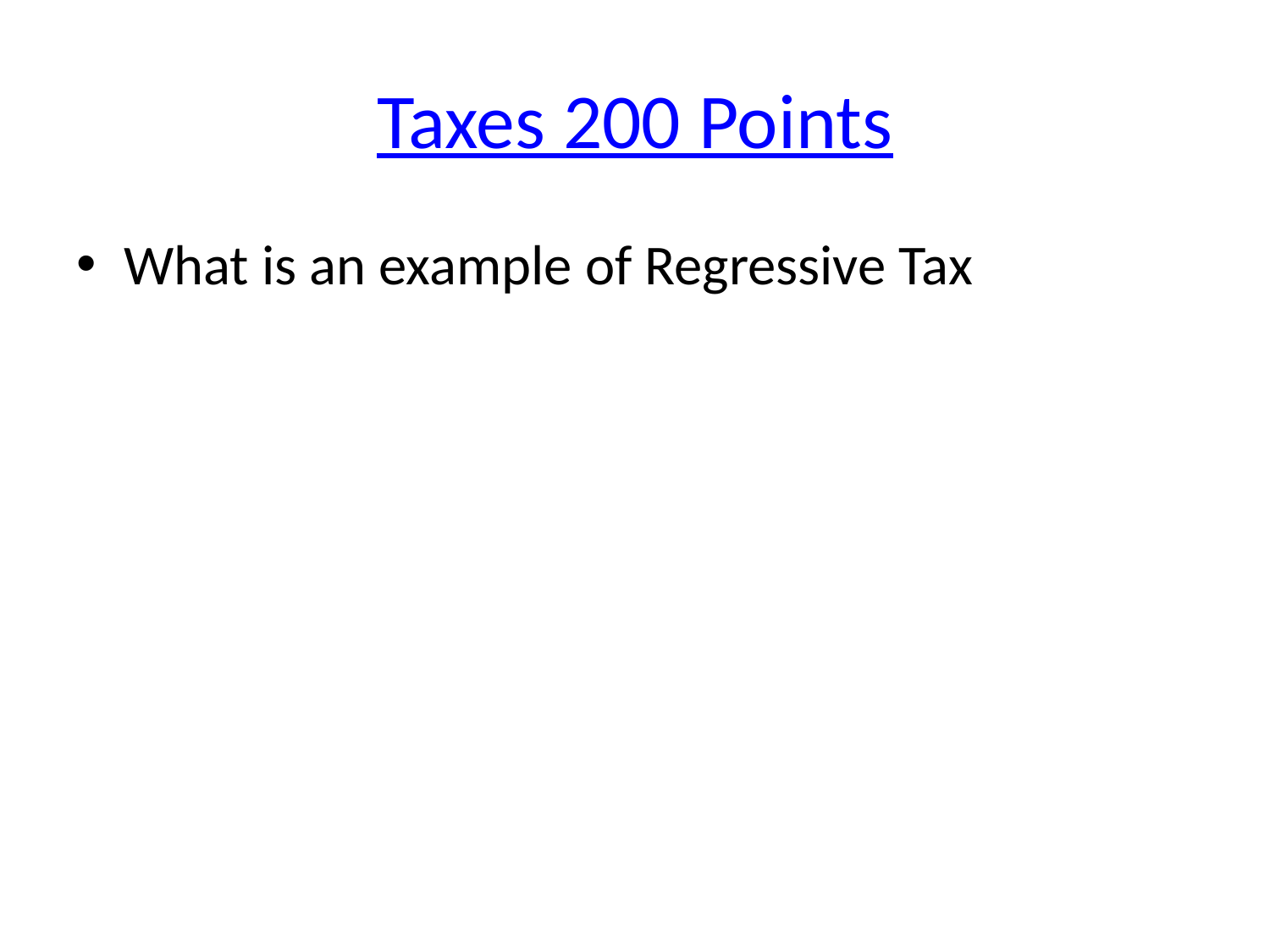

# Taxes 200 Points
What is an example of Regressive Tax